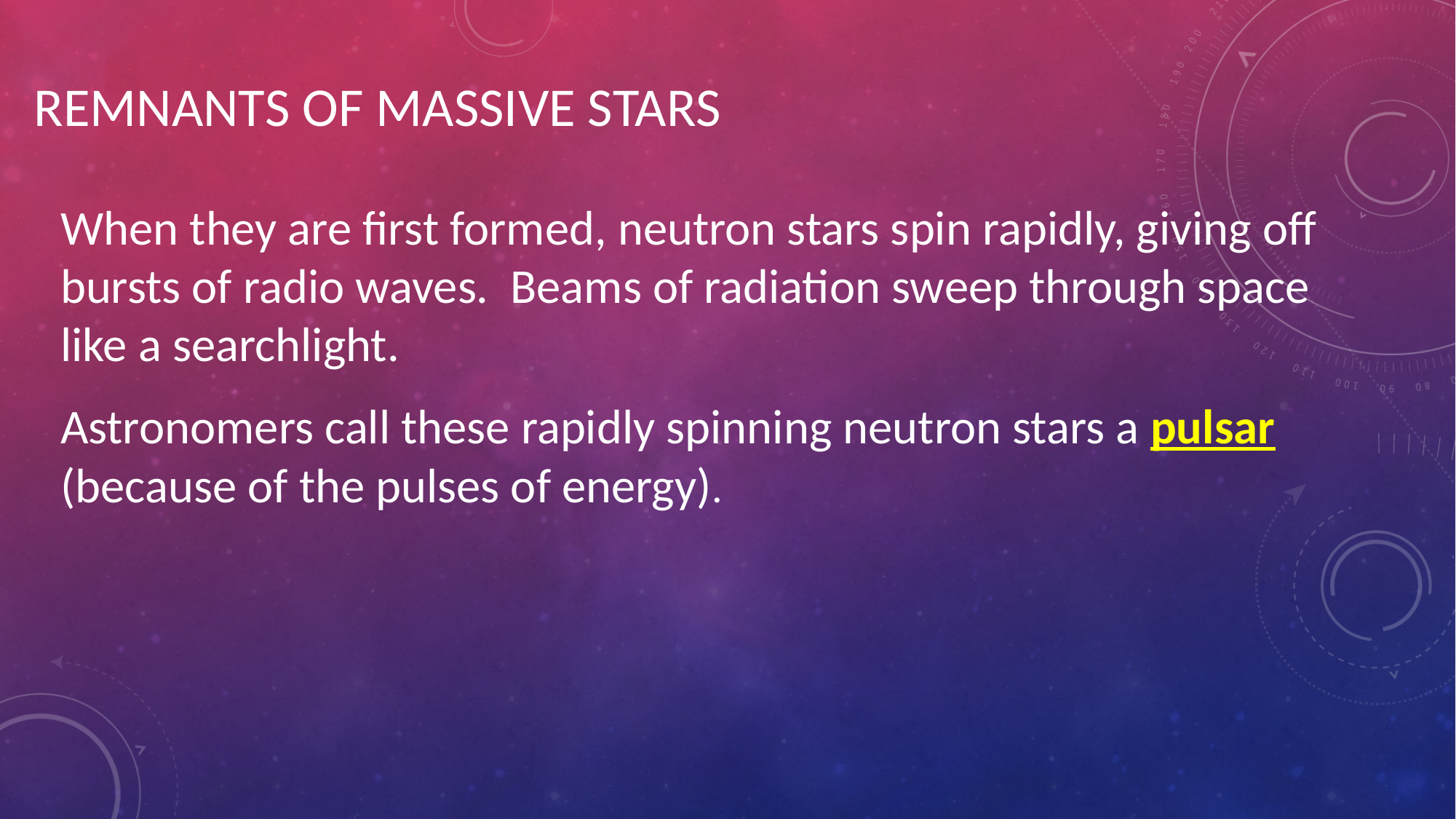

# Remnants of Massive Stars
When they are first formed, neutron stars spin rapidly, giving off bursts of radio waves.  Beams of radiation sweep through space like a searchlight.
Astronomers call these rapidly spinning neutron stars a pulsar (because of the pulses of energy).